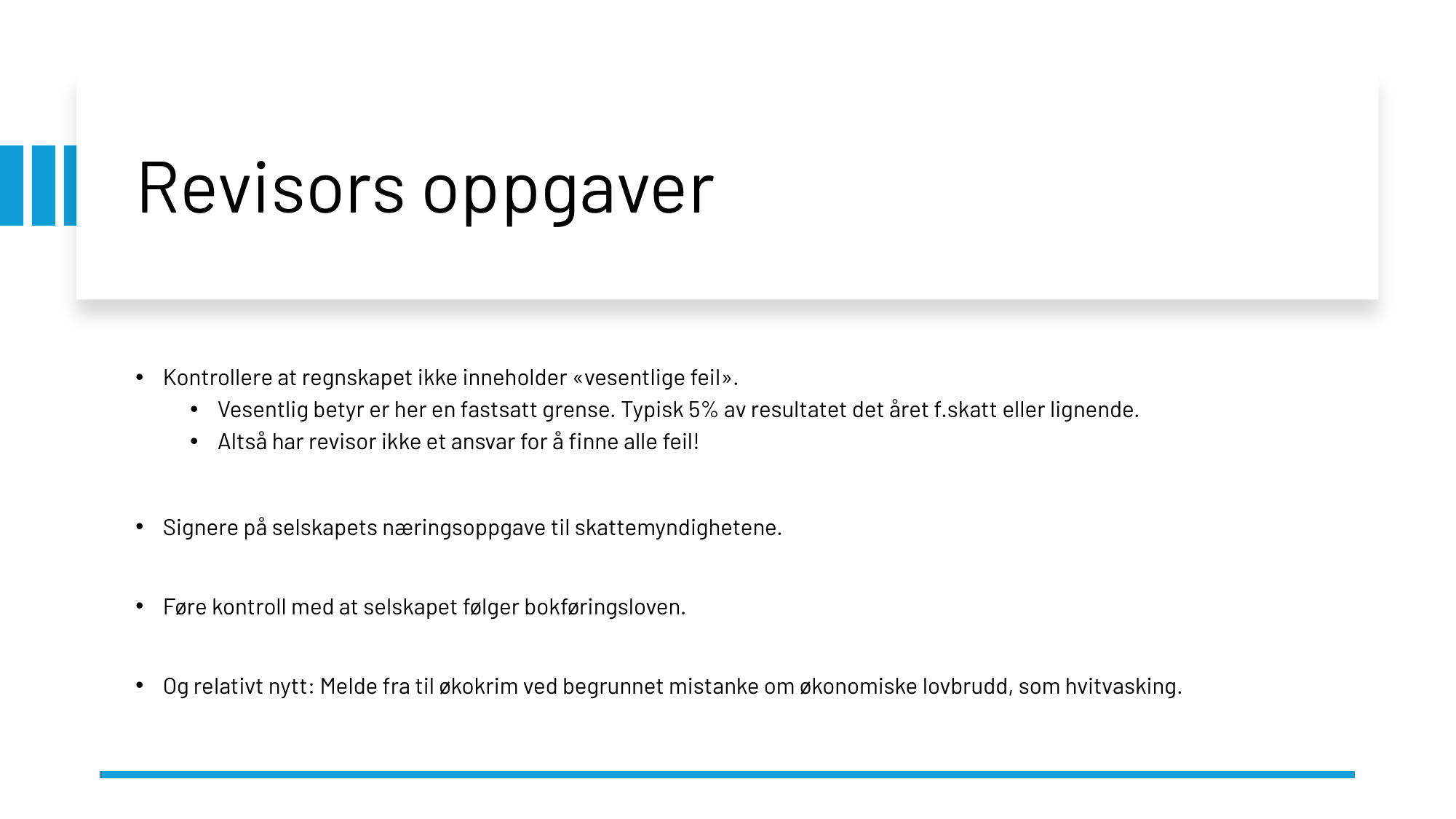

# Revisors oppgaver

Kontrollere at regnskapet ikke inneholder «vesentlige feil».
Vesentlig betyr er her en fastsatt grense. Typisk 5% av resultatet det året f.skatt eller lignende.
Altså har revisor ikke et ansvar for å finne alle feil!

Signere på selskapets næringsoppgave til skattemyndighetene.

Føre kontroll med at selskapet følger bokføringsloven.

Og relativt nytt: Melde fra til økokrim ved begrunnet mistanke om økonomiske lovbrudd, som hvitvasking.